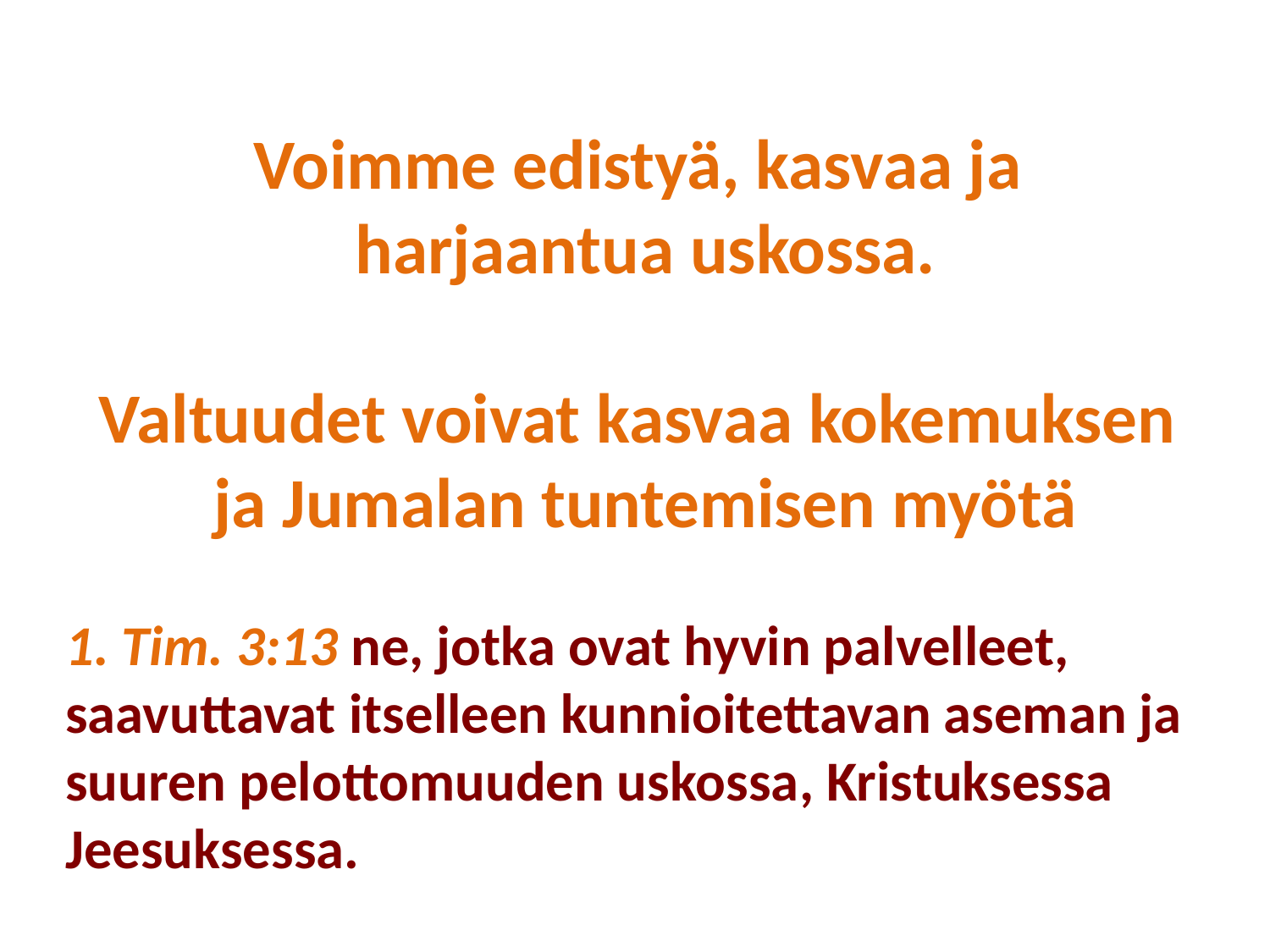

Voimme edistyä, kasvaa ja
harjaantua uskossa.

Valtuudet voivat kasvaa kokemuksen
ja Jumalan tuntemisen myötä
1. Tim. 3:13 ne, jotka ovat hyvin palvelleet, saavuttavat itselleen kunnioitettavan aseman ja suuren pelottomuuden uskossa, Kristuksessa Jeesuksessa.